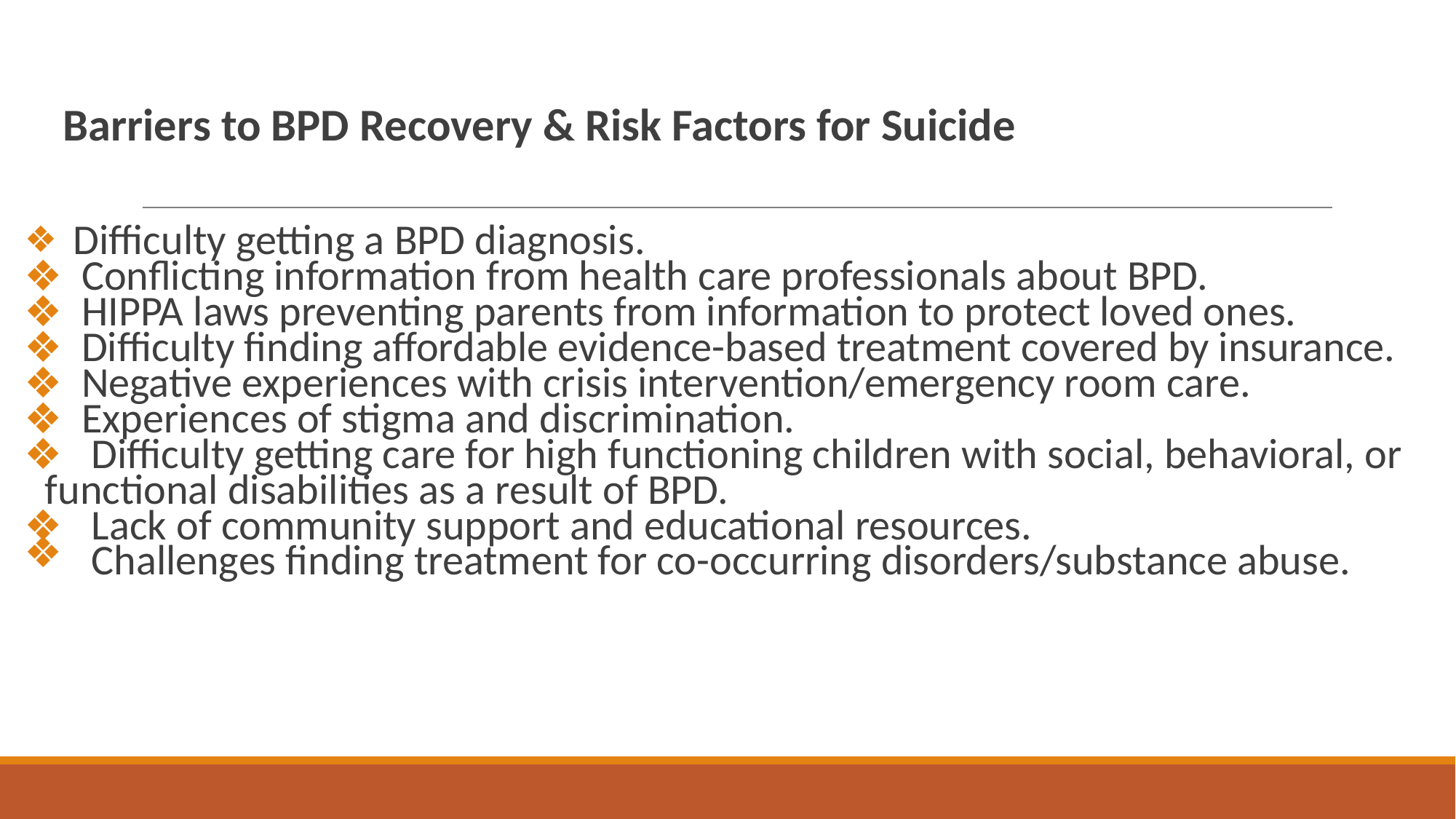

# Barriers to BPD Recovery & Risk Factors for Suicide
  Difficulty getting a BPD diagnosis.
  Conflicting information from health care professionals about BPD.
  HIPPA laws preventing parents from information to protect loved ones.
  Difficulty finding affordable evidence-based treatment covered by insurance.
  Negative experiences with crisis intervention/emergency room care.
  Experiences of stigma and discrimination.
   Difficulty getting care for high functioning children with social, behavioral, or    functional disabilities as a result of BPD.
   Lack of community support and educational resources.
   Challenges finding treatment for co-occurring disorders/substance abuse.